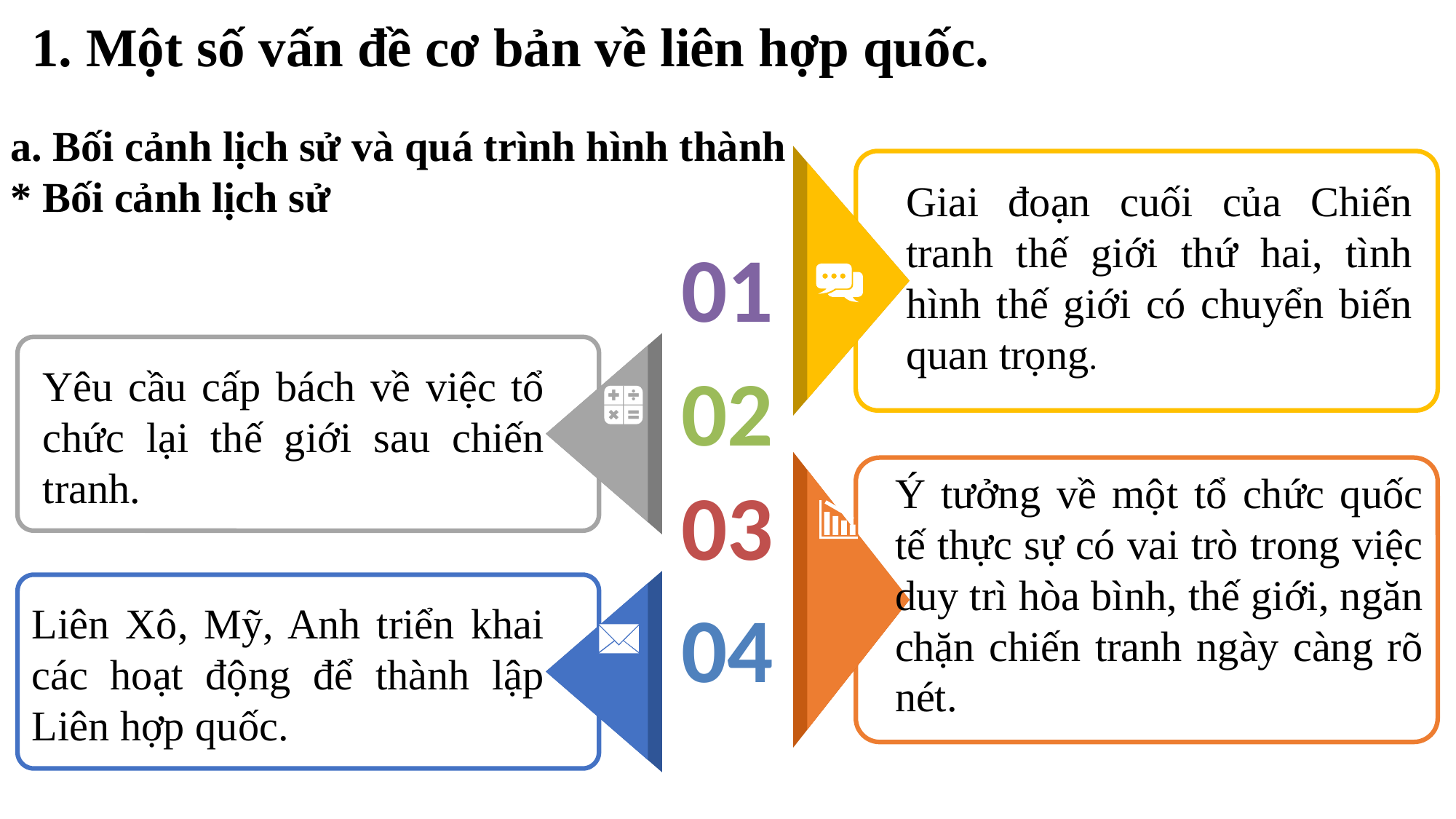

# 1. Một số vấn đề cơ bản về liên hợp quốc.
a. Bối cảnh lịch sử và quá trình hình thành
* Bối cảnh lịch sử

Giai đoạn cuối của Chiến tranh thế giới thứ hai, tình hình thế giới có chuyển biến quan trọng.

01

02
Yêu cầu cấp bách về việc tổ chức lại thế giới sau chiến tranh.

Ý tưởng về một tổ chức quốc tế thực sự có vai trò trong việc duy trì hòa bình, thế giới, ngăn chặn chiến tranh ngày càng rõ nét.
03

04
Liên Xô, Mỹ, Anh triển khai các hoạt động để thành lập Liên hợp quốc.